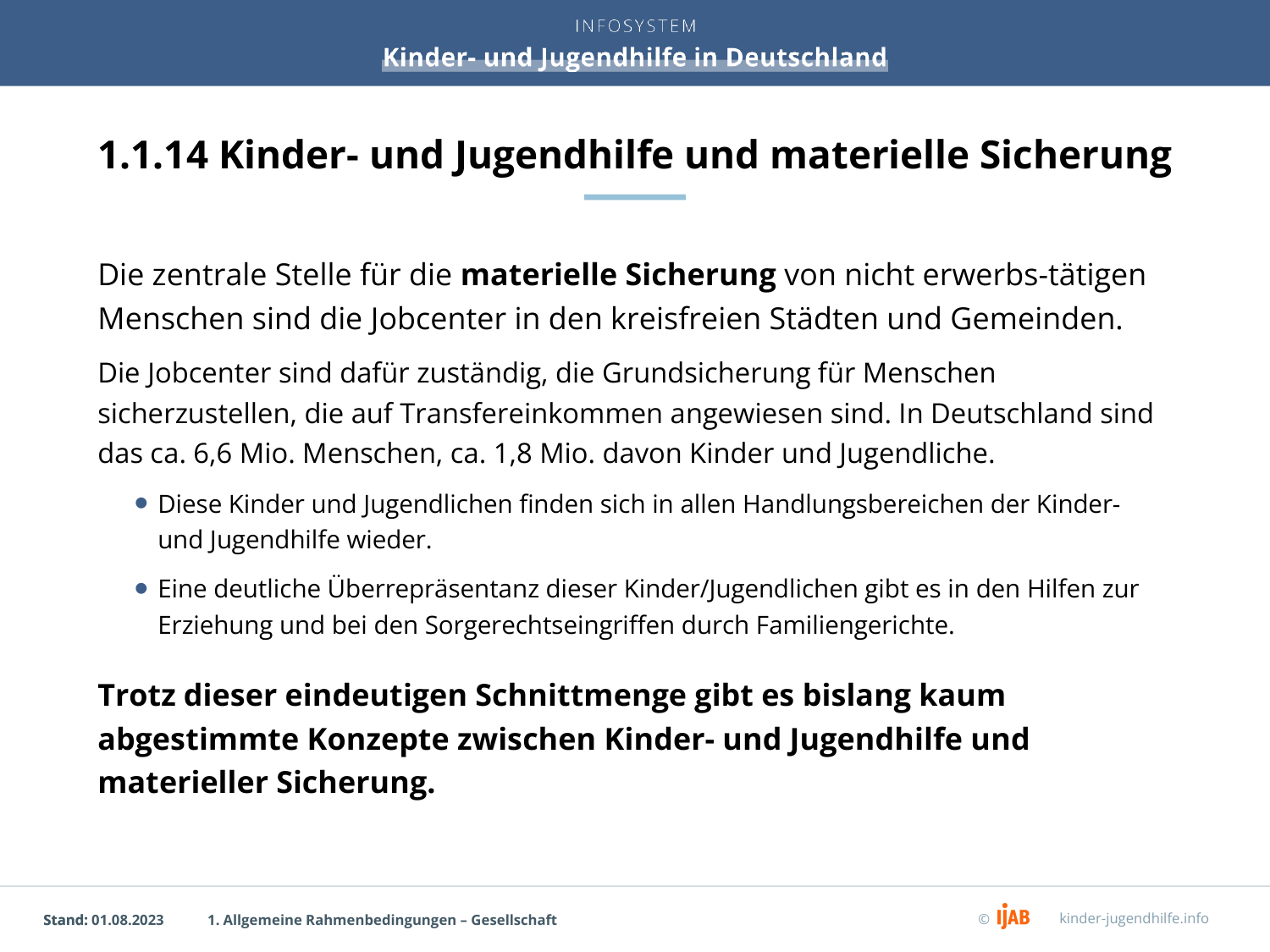

# 1.1.14 Kinder- und Jugendhilfe und materielle Sicherung
Die zentrale Stelle für die materielle Sicherung von nicht erwerbs-tätigen Menschen sind die Jobcenter in den kreisfreien Städten und Gemeinden.
Die Jobcenter sind dafür zuständig, die Grundsicherung für Menschen sicherzustellen, die auf Transfereinkommen angewiesen sind. In Deutschland sind das ca. 6,6 Mio. Menschen, ca. 1,8 Mio. davon Kinder und Jugendliche.
Diese Kinder und Jugendlichen finden sich in allen Handlungsbereichen der Kinder- und Jugendhilfe wieder.
Eine deutliche Überrepräsentanz dieser Kinder/Jugendlichen gibt es in den Hilfen zur Erziehung und bei den Sorgerechtseingriffen durch Familiengerichte.
Trotz dieser eindeutigen Schnittmenge gibt es bislang kaum abgestimmte Konzepte zwischen Kinder- und Jugendhilfe und materieller Sicherung.
1. Allgemeine Rahmenbedingungen – Gesellschaft